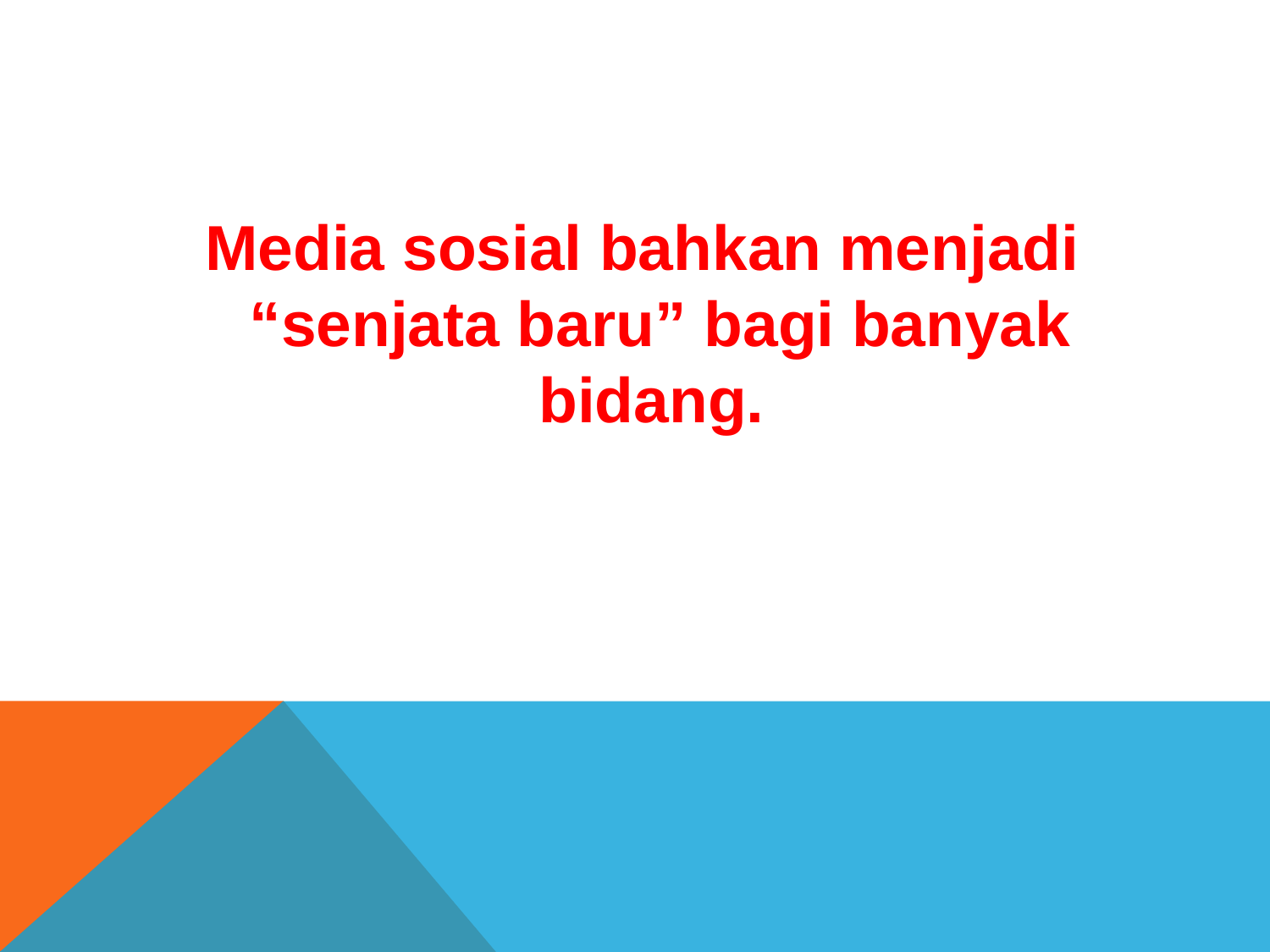

#

 Media sosial bahkan menjadi “senjata baru” bagi banyak bidang.